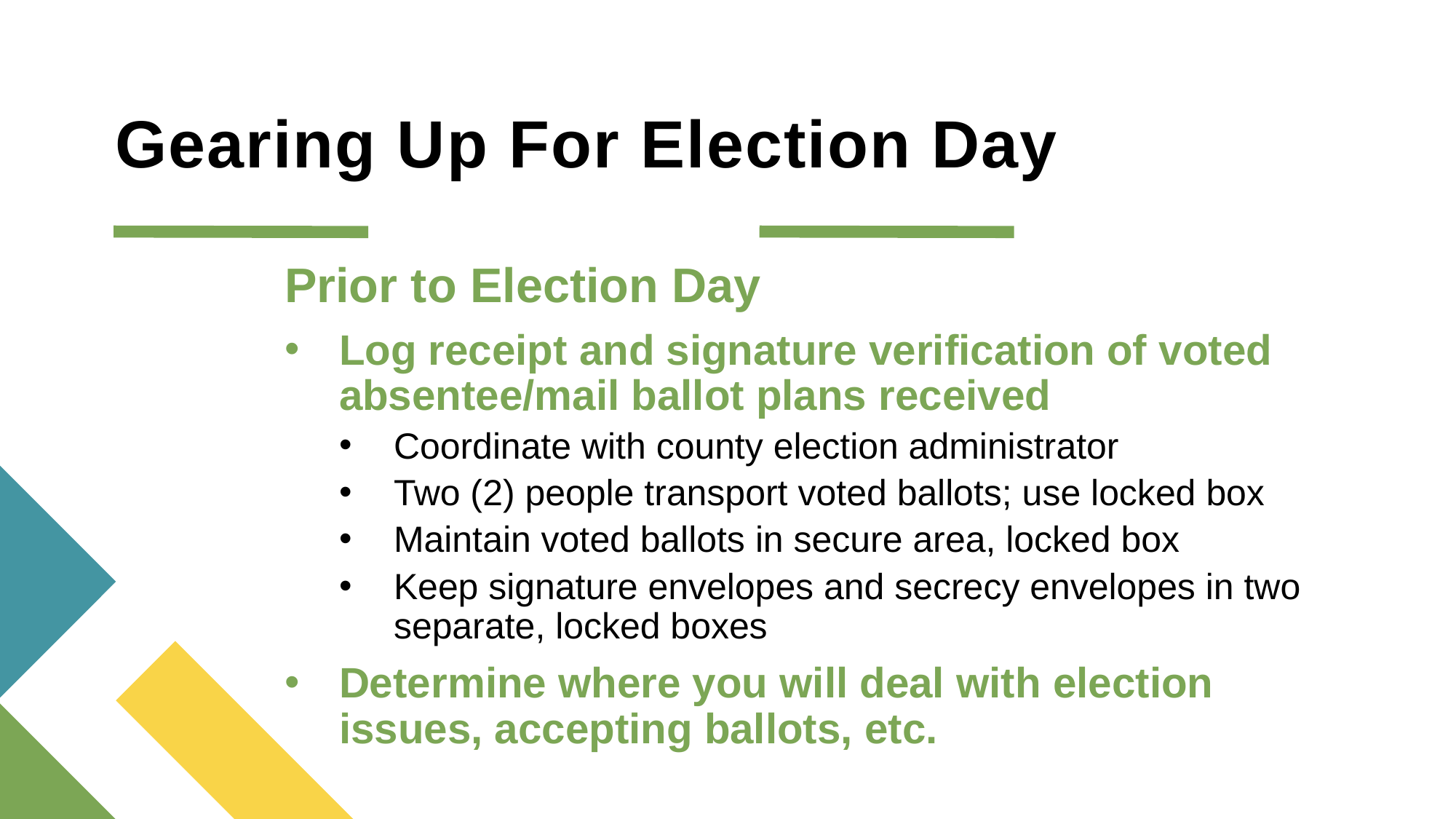

# Gearing Up For Election Day
Prior to Election Day
Log receipt and signature verification of voted absentee/mail ballot plans received
Coordinate with county election administrator
Two (2) people transport voted ballots; use locked box
Maintain voted ballots in secure area, locked box
Keep signature envelopes and secrecy envelopes in two separate, locked boxes
Determine where you will deal with election issues, accepting ballots, etc.